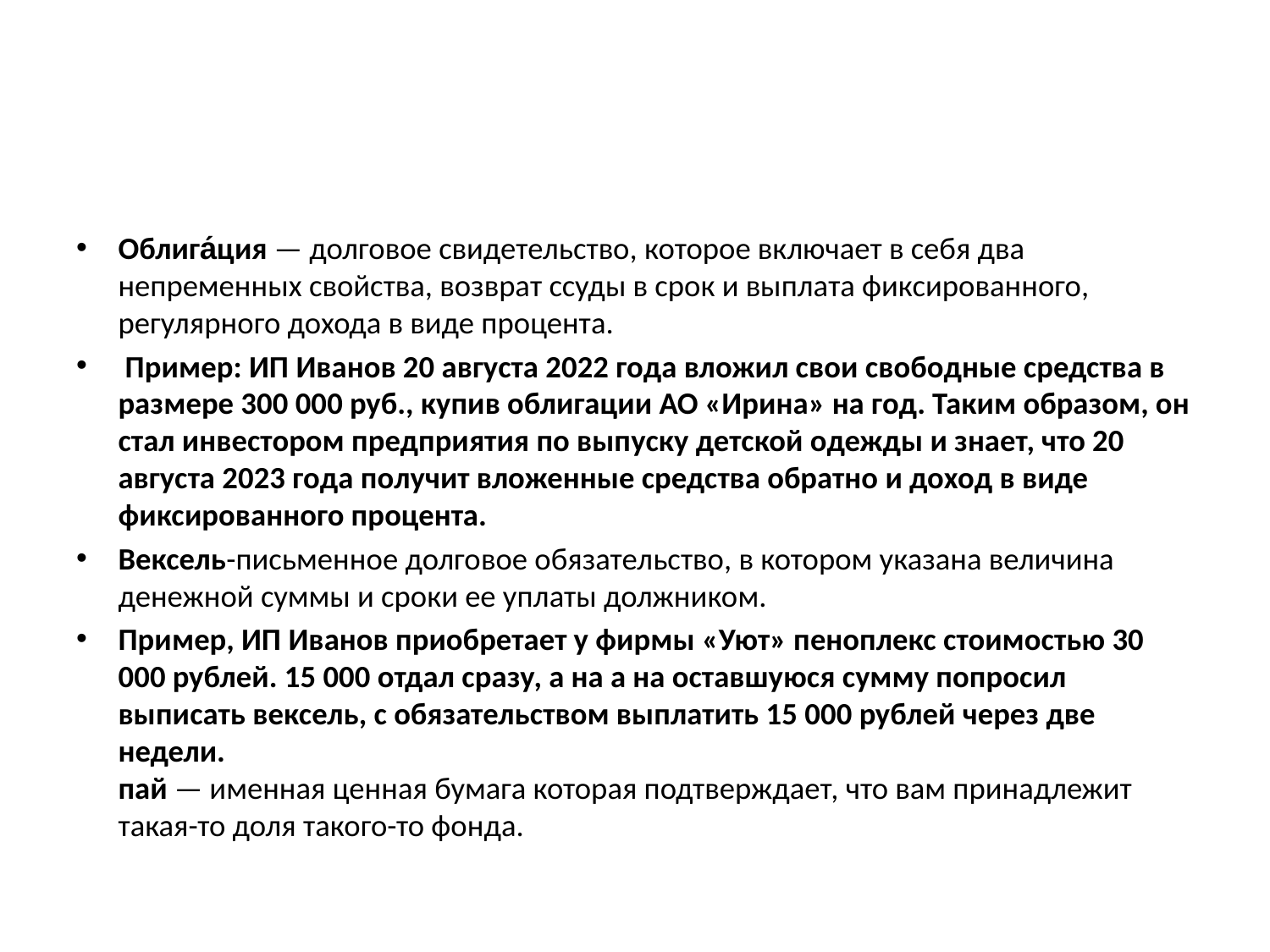

#
Облига́ция — долговое свидетельство, которое включает в себя два непременных свойства, возврат ссуды в срок и выплата фиксированного, регулярного дохода в виде процента.
 Пример: ИП Иванов 20 августа 2022 года вложил свои свободные средства в размере 300 000 руб., купив облигации АО «Ирина» на год. Таким образом, он стал инвестором предприятия по выпуску детской одежды и знает, что 20
августа 2023 года получит вложенные средства обратно и доход в виде фиксированного процента.
Вексель-письменное долговое обязательство, в котором указана величина денежной суммы и сроки ее уплаты должником.
Пример, ИП Иванов приобретает у фирмы «Уют» пеноплекс стоимостью 30 000 рублей. 15 000 отдал сразу, а на а на оставшуюся сумму попросил выписать вексель, с обязательством выплатить 15 000 рублей через две недели.
пай — именная ценная бумага которая подтверждает, что вам принадлежит такая-то доля такого-то фонда.